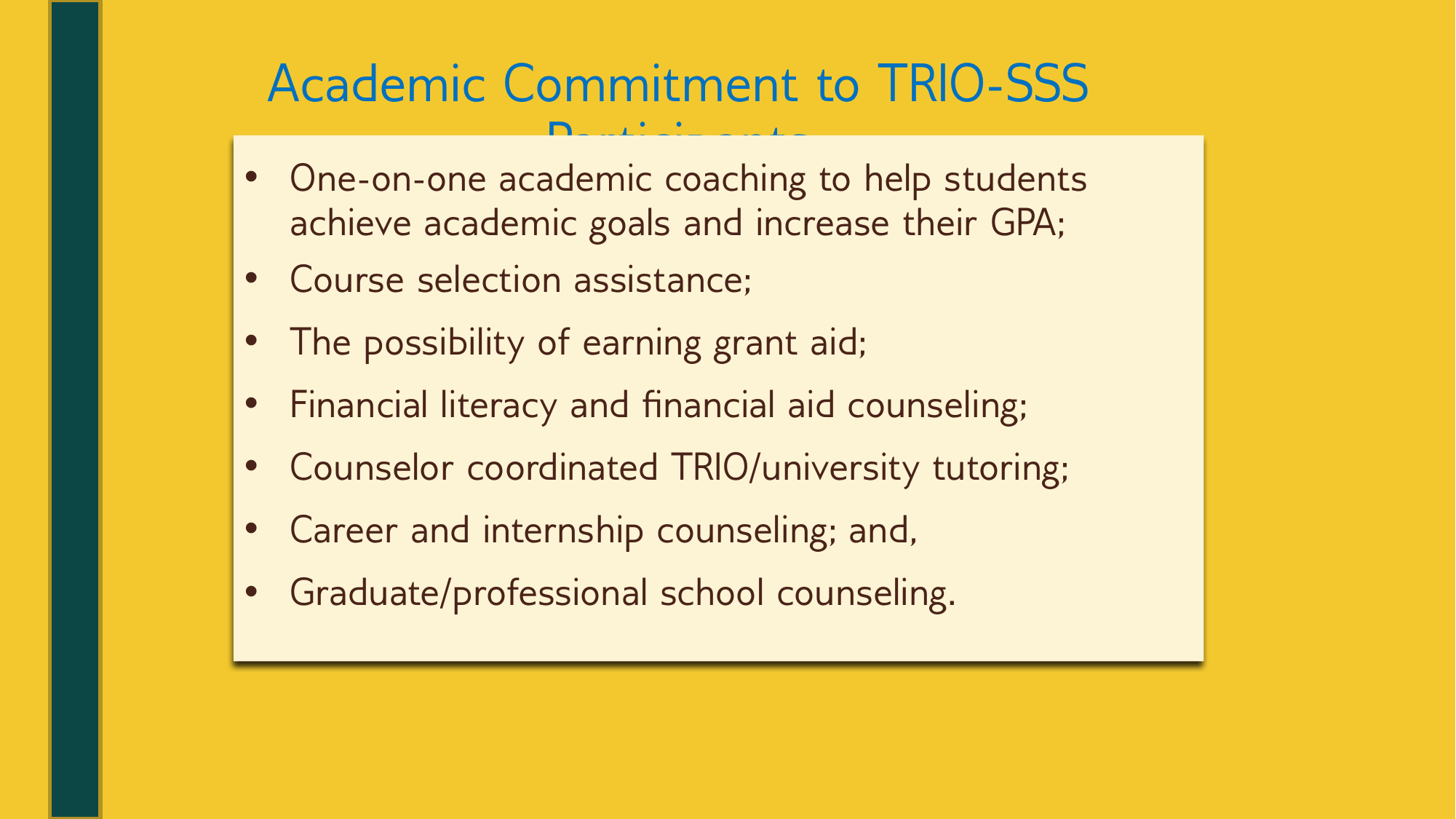

# Academic Commitment to TRIO-SSS Participants

One-on-one academic coaching to help students achieve academic goals and increase their GPA;
Course selection assistance;
The possibility of earning grant aid;
Financial literacy and financial aid counseling;
Counselor coordinated TRIO/university tutoring;
Career and internship counseling; and,
Graduate/professional school counseling.